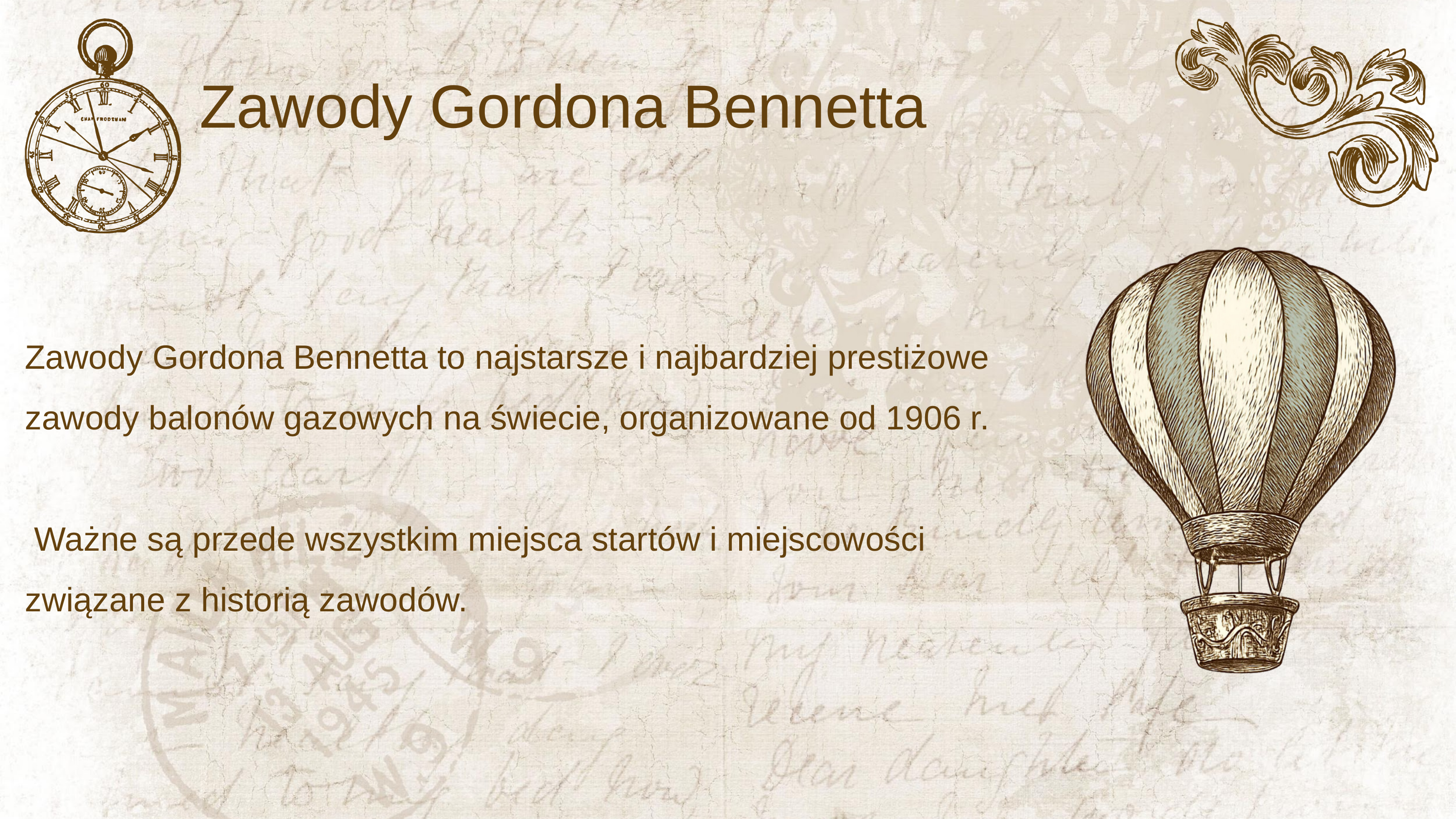

Zawody Gordona Bennetta

Zawody Gordona Bennetta to najstarsze i najbardziej prestiżowe zawody balonów gazowych na świecie, organizowane od 1906 r.

 Ważne są przede wszystkim miejsca startów i miejscowości związane z historią zawodów.